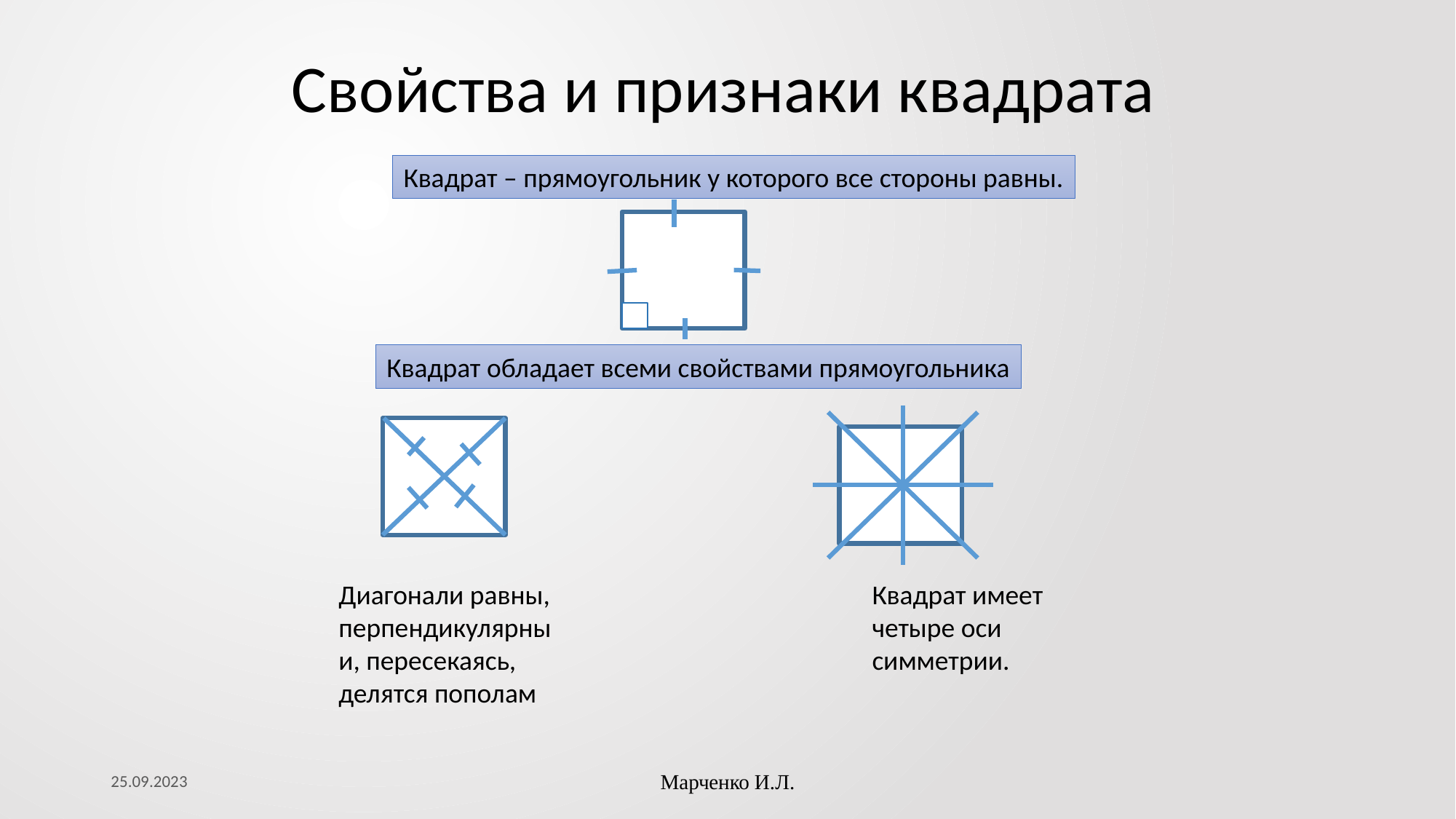

# Свойства и признаки квадрата
Квадрат – прямоугольник у которого все стороны равны.

Квадрат обладает всеми свойствами прямоугольника

Квадрат имеет
четыре оси
симметрии.
Диагонали равны,
перпендикулярны
и, пересекаясь,
делятся пополам
25.09.2023
Марченко И.Л.